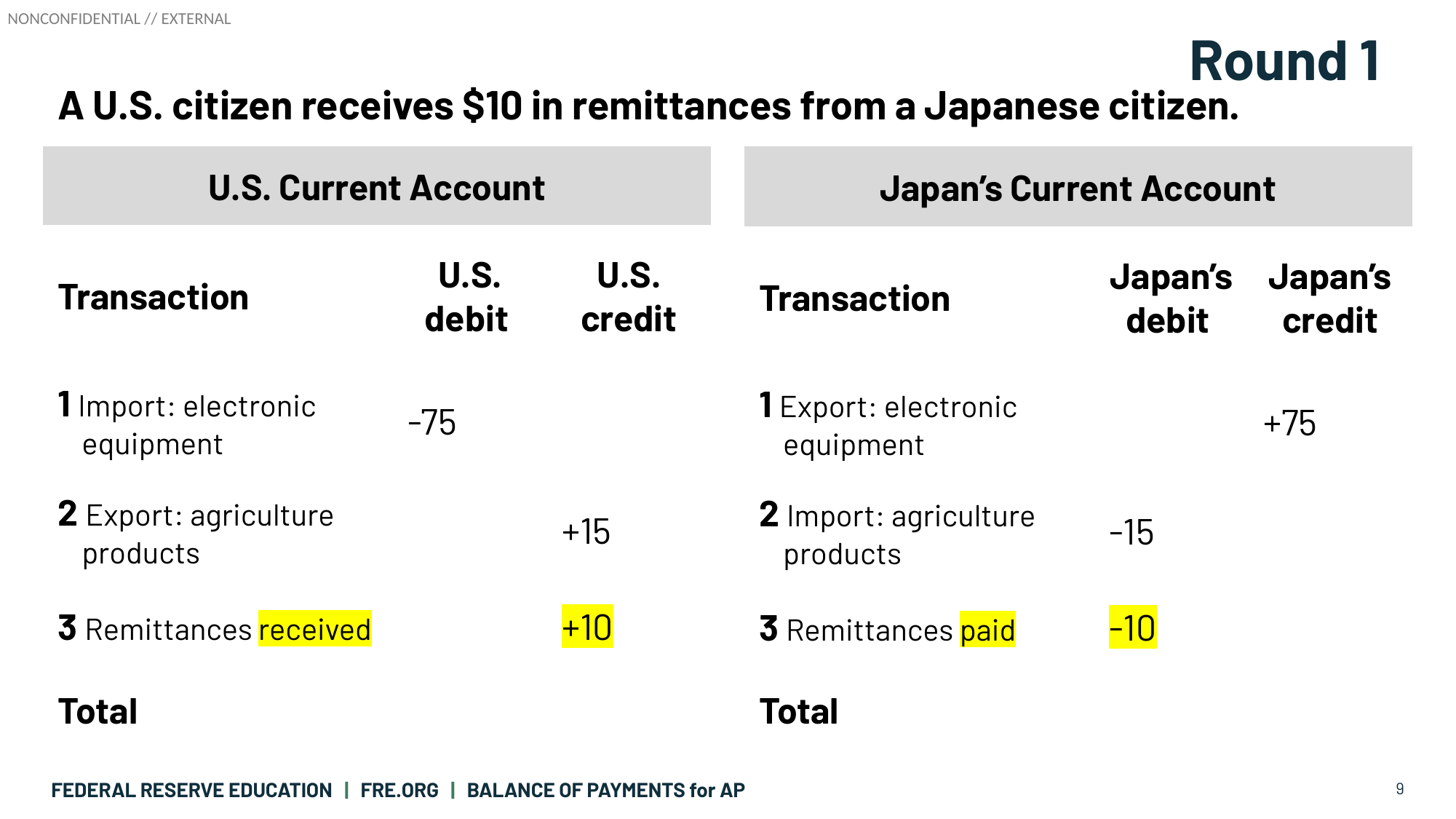

# Round 1: Transaction 3 Result
Round 1
A U.S. citizen receives $10 in remittances from a Japanese citizen.
| Japan’s Current Account |  |  |
| --- | --- | --- |
| Transaction | Japan’s debit | Japan’s credit |
| 1 Export: electronic equipment |  | +75 |
| 2 Import: agriculture products | -15 |  |
| 3 Remittances paid | -10 |  |
| Total |  |  |
| U.S. Current Account |  |  |
| --- | --- | --- |
| Transaction | U.S. debit | U.S. credit |
| 1 Import: electronic equipment | -75 |  |
| 2 Export: agriculture products |  | +15 |
| 3 Remittances received |  | +10 |
| Total |  |  |